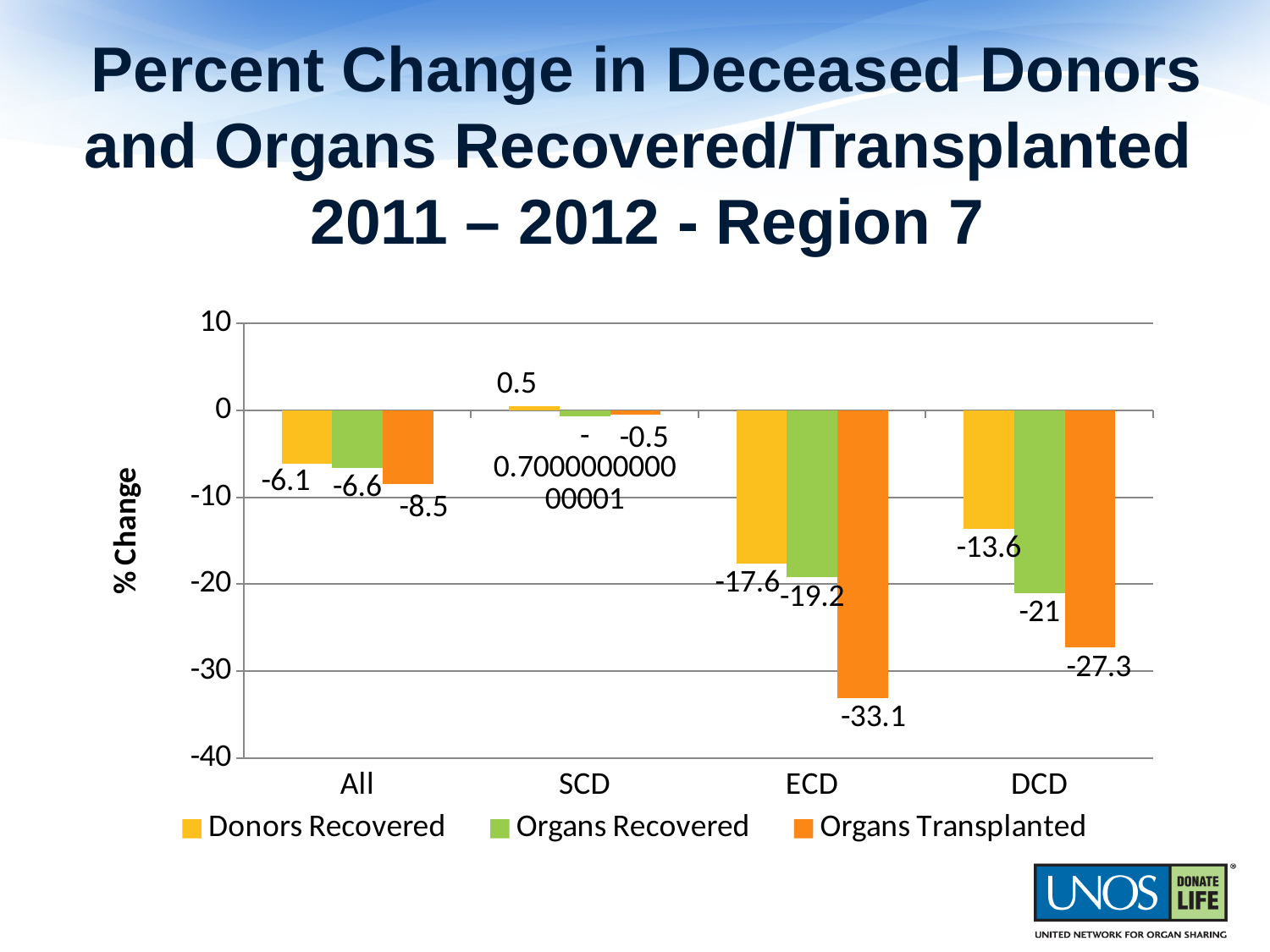

# Percent Change in Deceased Donors and Organs Recovered/Transplanted  2011 – 2012 - Region 7

### Chart

| Category | Donors Recovered | Organs Recovered | Organs Transplanted |
|---|---|---|---|
| All | -6.1 | -6.6 | -8.5 |
| SCD | 0.5 | -0.7000000000000005 | -0.5 |
| ECD | -17.6 | -19.2 | -33.1 |
| DCD | -13.6 | -21.0 | -27.3 |